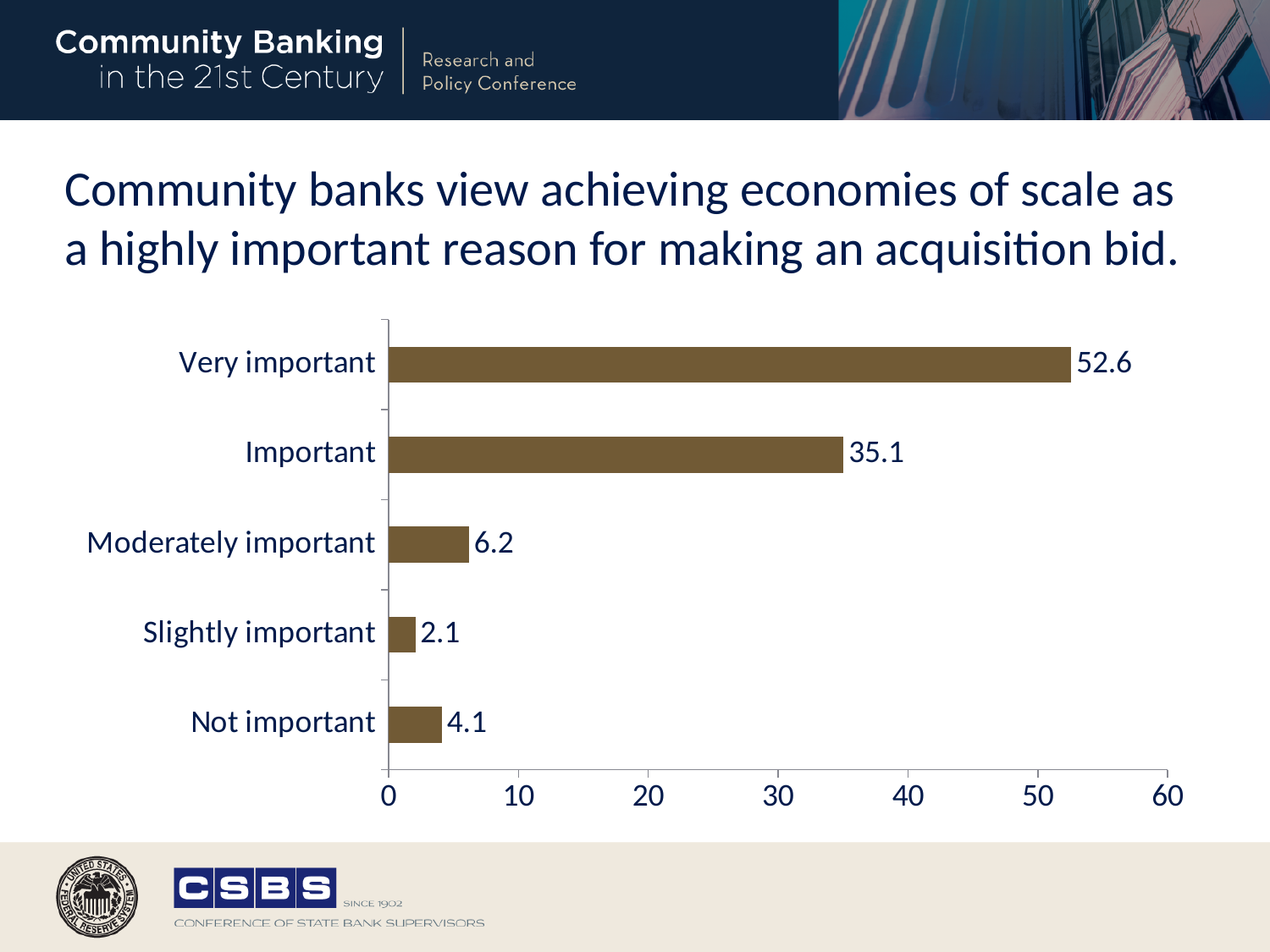

# Community banks view achieving economies of scale as a highly important reason for making an acquisition bid.

### Chart

| Category | pct1 |
|---|---|
| Not important | 4.12 |
| Slightly important | 2.06 |
| Moderately important | 6.19 |
| Important | 35.05 |
| Very important | 52.58 |